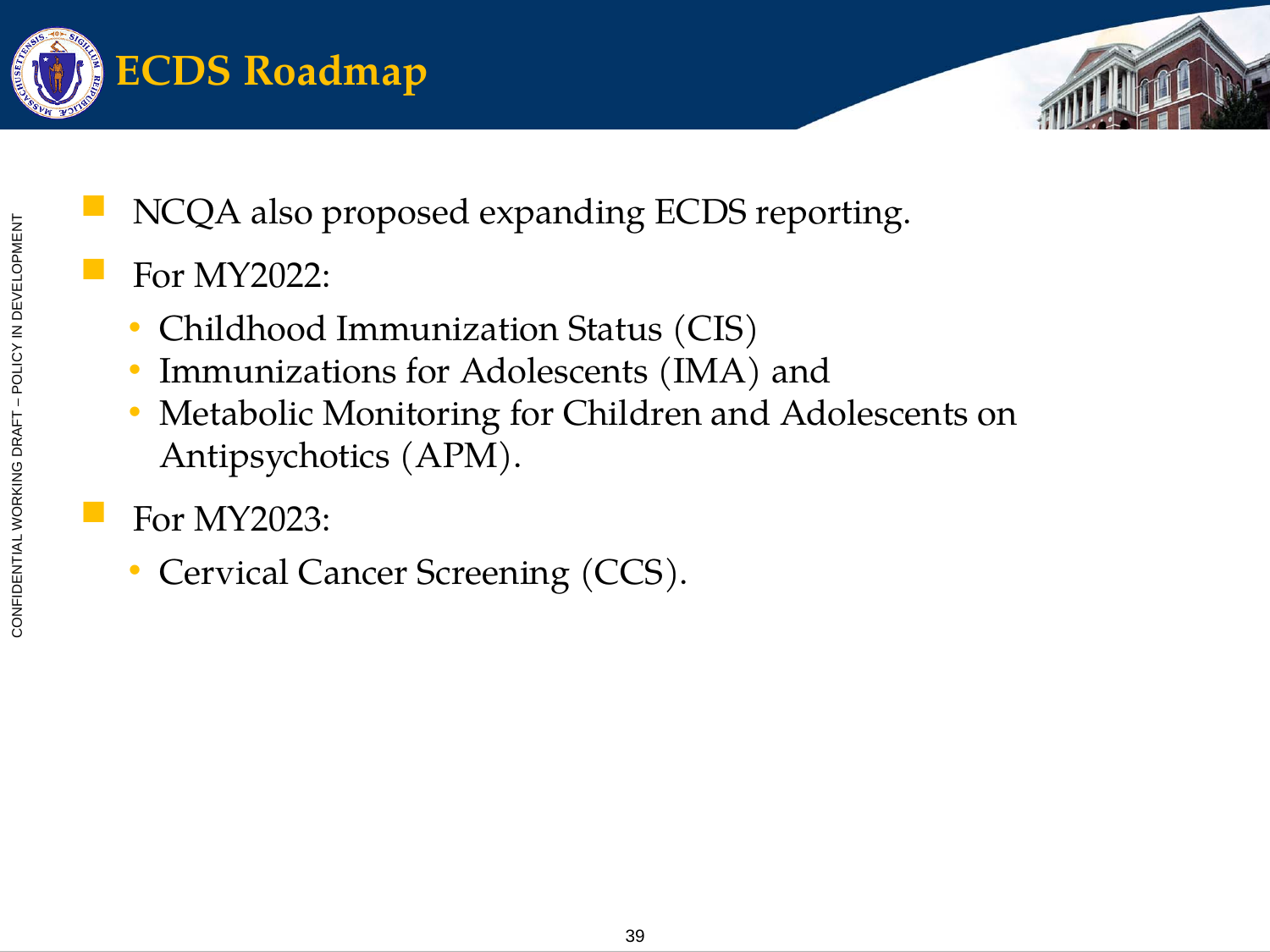

# ECDS Roadmap
NCQA also proposed expanding ECDS reporting.
For MY2022:
Childhood Immunization Status (CIS)
Immunizations for Adolescents (IMA) and
Metabolic Monitoring for Children and Adolescents on Antipsychotics (APM).
For MY2023:
Cervical Cancer Screening (CCS).